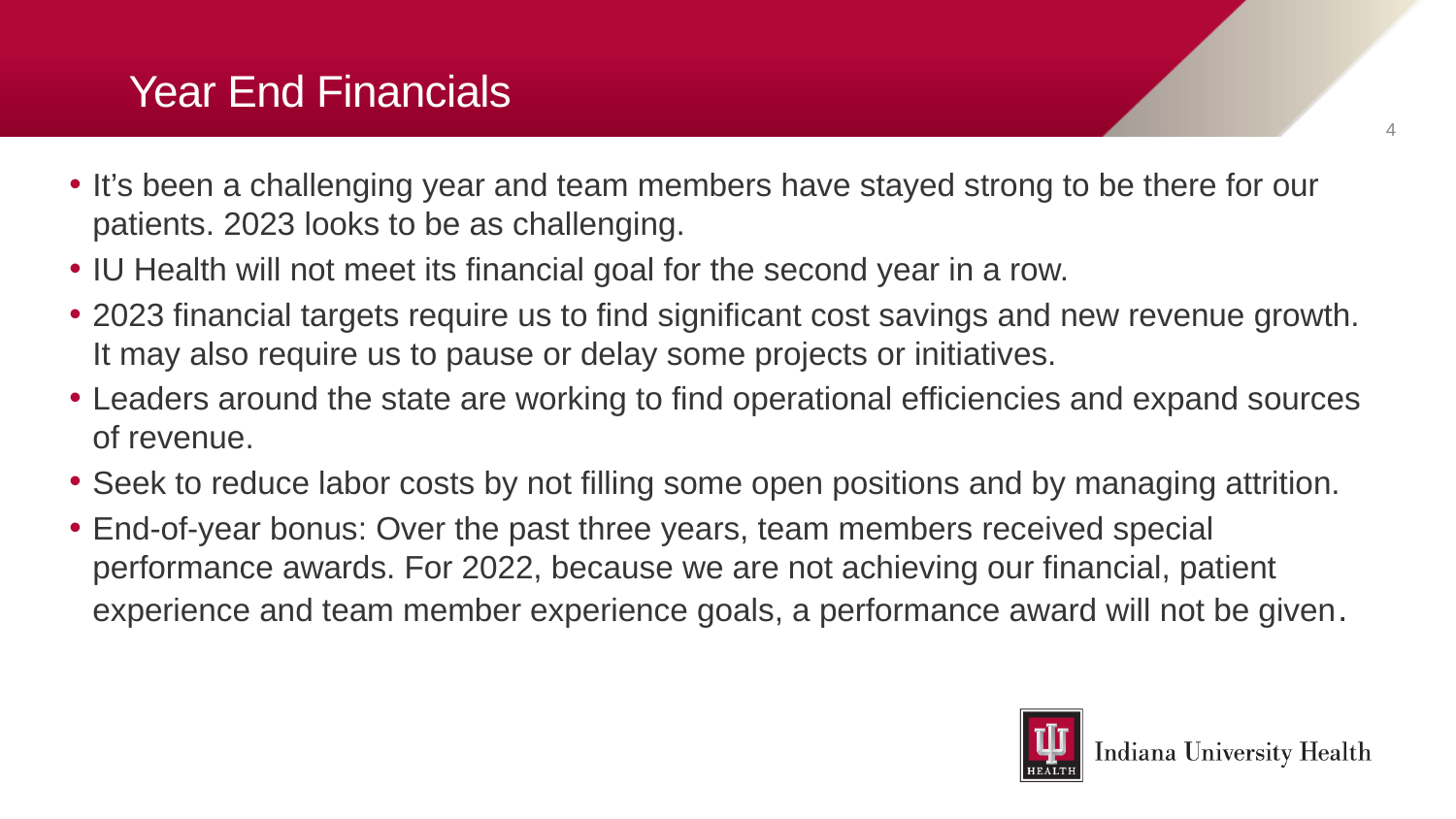

# Year End Financials
4
It’s been a challenging year and team members have stayed strong to be there for our patients. 2023 looks to be as challenging.
IU Health will not meet its financial goal for the second year in a row.
2023 financial targets require us to find significant cost savings and new revenue growth. It may also require us to pause or delay some projects or initiatives.
Leaders around the state are working to find operational efficiencies and expand sources of revenue.
Seek to reduce labor costs by not filling some open positions and by managing attrition.
End-of-year bonus: Over the past three years, team members received special performance awards. For 2022, because we are not achieving our financial, patient experience and team member experience goals, a performance award will not be given.